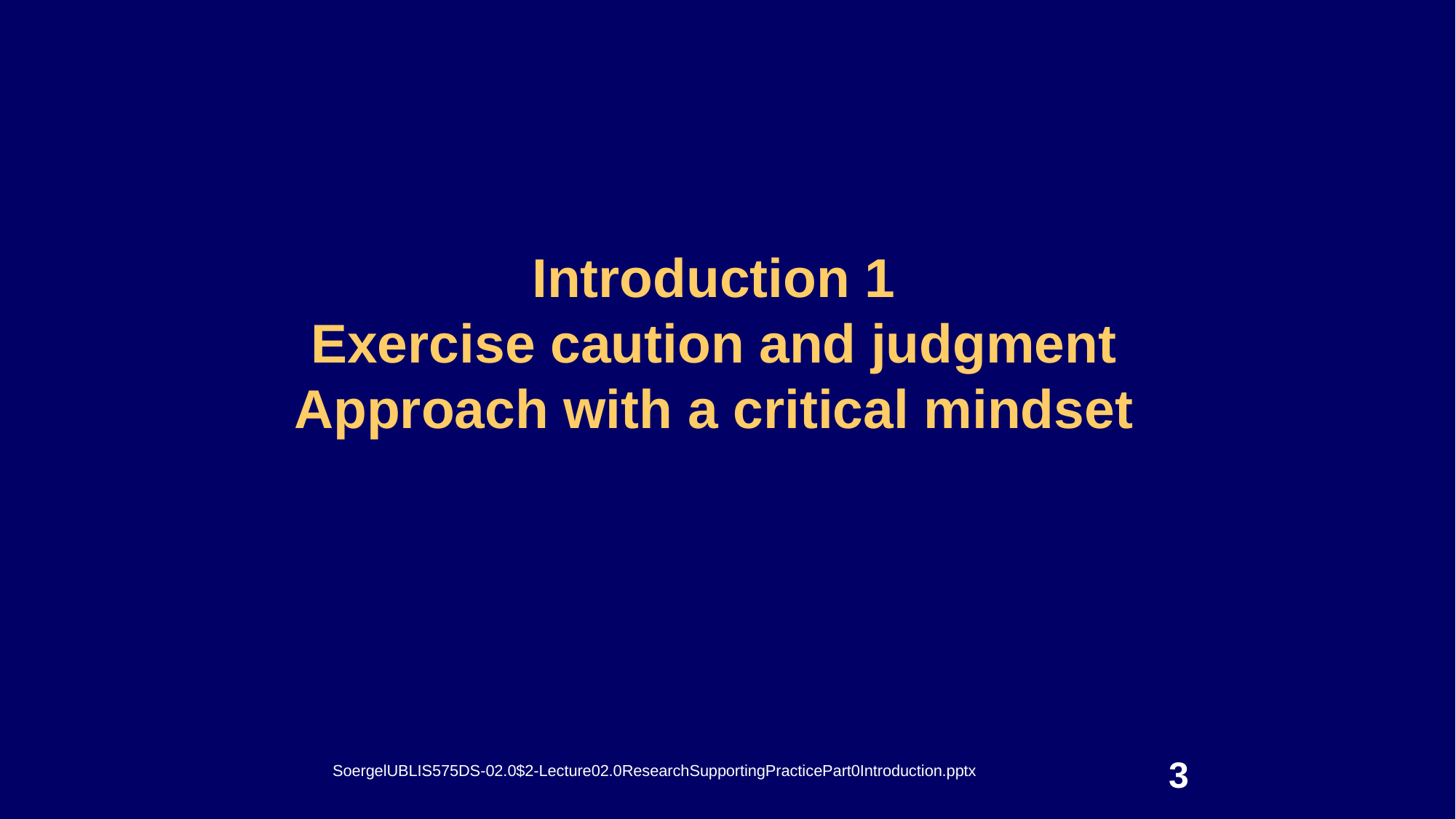

# Introduction 1 Exercise caution and judgment Approach with a critical mindset
3
SoergelUBLIS575DS-02.0$2-Lecture02.0ResearchSupportingPracticePart0Introduction.pptx